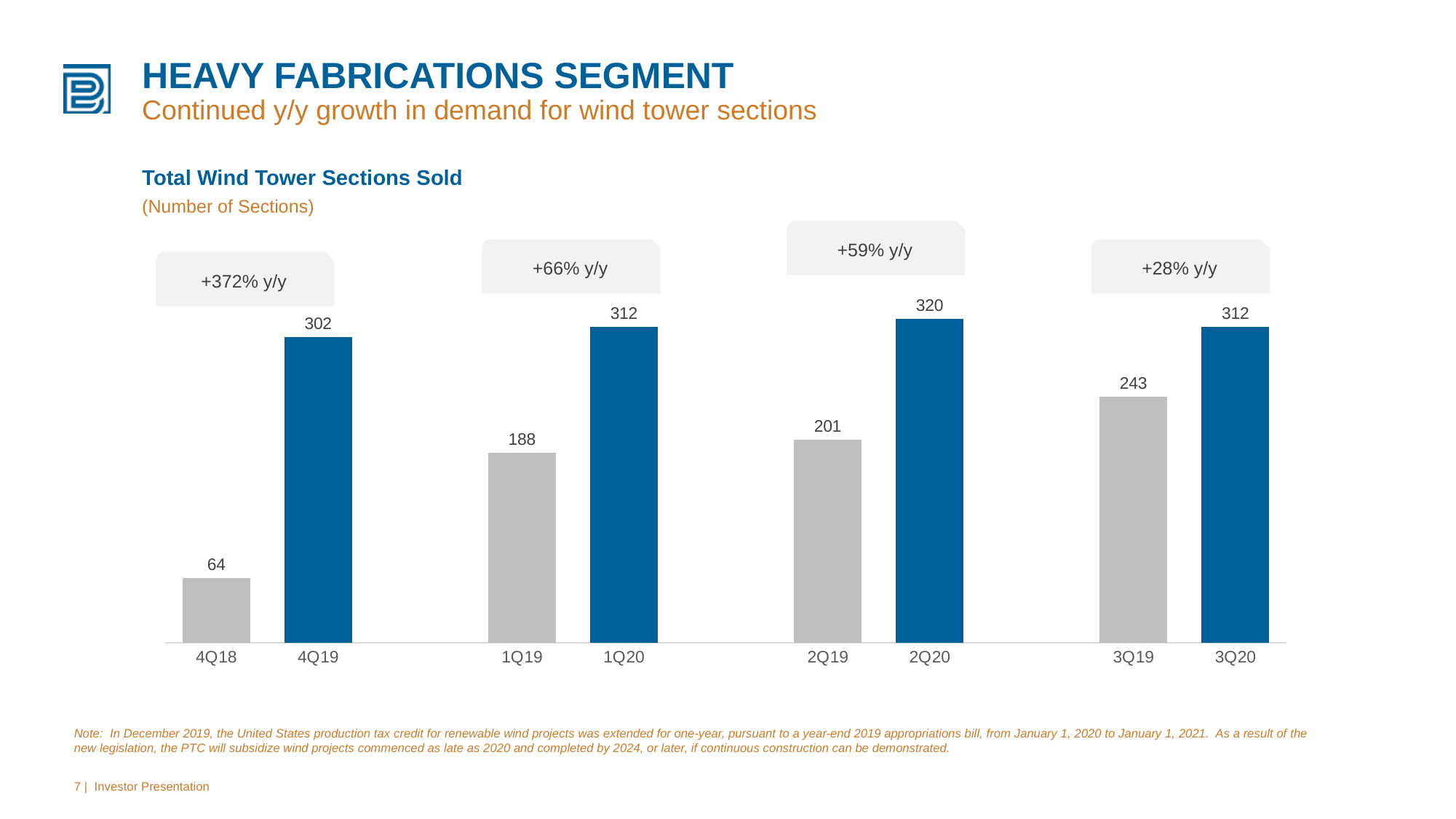

# HEAVY FABRICATIONS SEGMENT Continued y/y growth in demand for wind tower sections
Total Wind Tower Sections Sold
(Number of Sections)
+59% y/y
+66% y/y
+28% y/y
+372% y/y

### Chart

| Category | Tower Sections Sold |
|---|---|
| 4Q18 | 64.0 |
| 4Q19 | 302.0 |
|  | None |
| 1Q19 | 188.0 |
| 1Q20 | 312.0 |
|  | None |
| 2Q19 | 201.0 |
| 2Q20 | 320.0 |
|  | None |
| 3Q19 | 243.0 |
| 3Q20 | 312.0 |
Note:  In December 2019, the United States production tax credit for renewable wind projects was extended for one-year, pursuant to a year-end 2019 appropriations bill, from January 1, 2020 to January 1, 2021.  As a result of the new legislation, the PTC will subsidize wind projects commenced as late as 2020 and completed by 2024, or later, if continuous construction can be demonstrated.
7 |  Investor Presentation